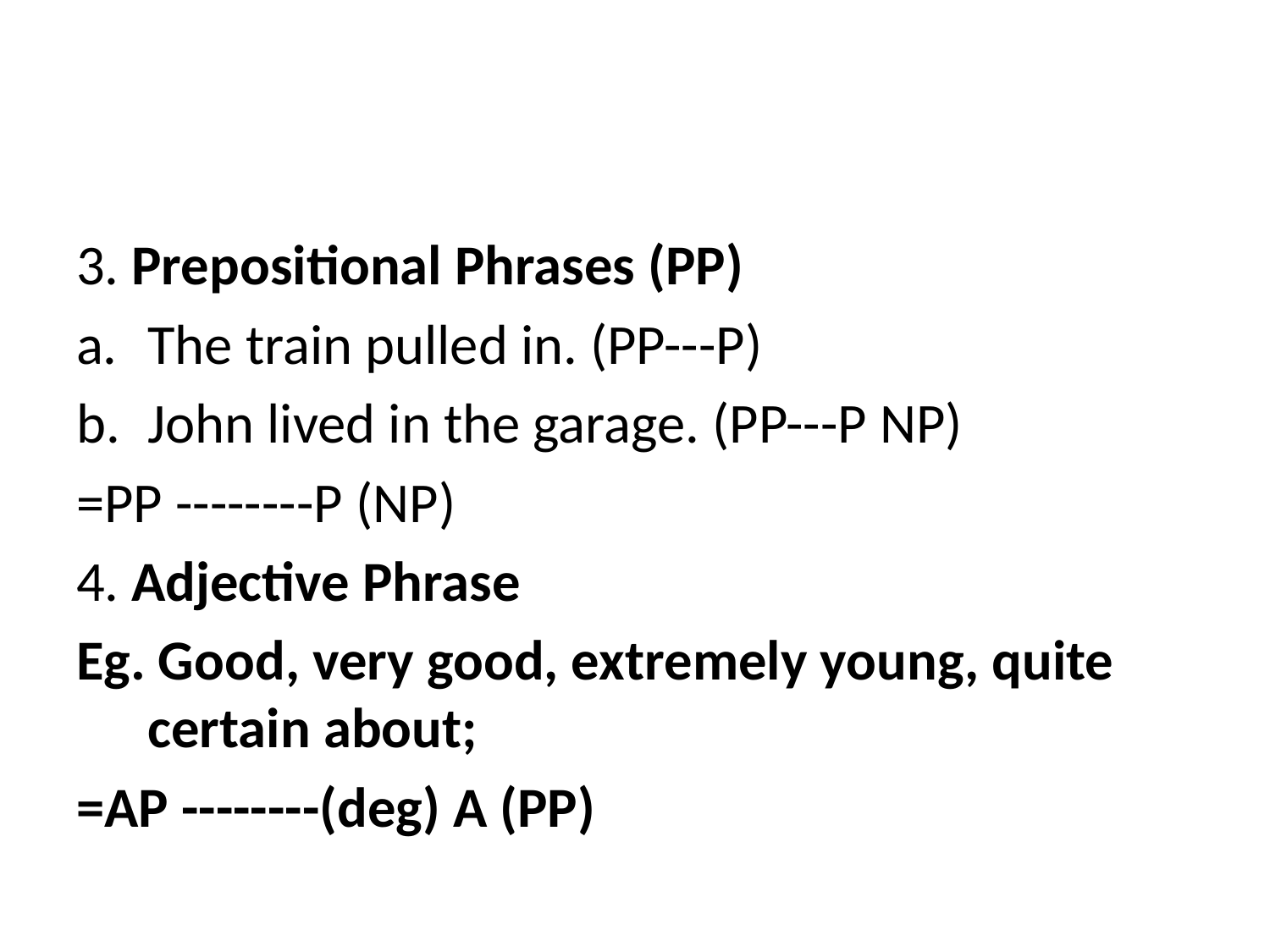

#
3. Prepositional Phrases (PP)
The train pulled in. (PP---P)
John lived in the garage. (PP---P NP)
=PP --------P (NP)
4. Adjective Phrase
Eg. Good, very good, extremely young, quite certain about;
=AP --------(deg) A (PP)